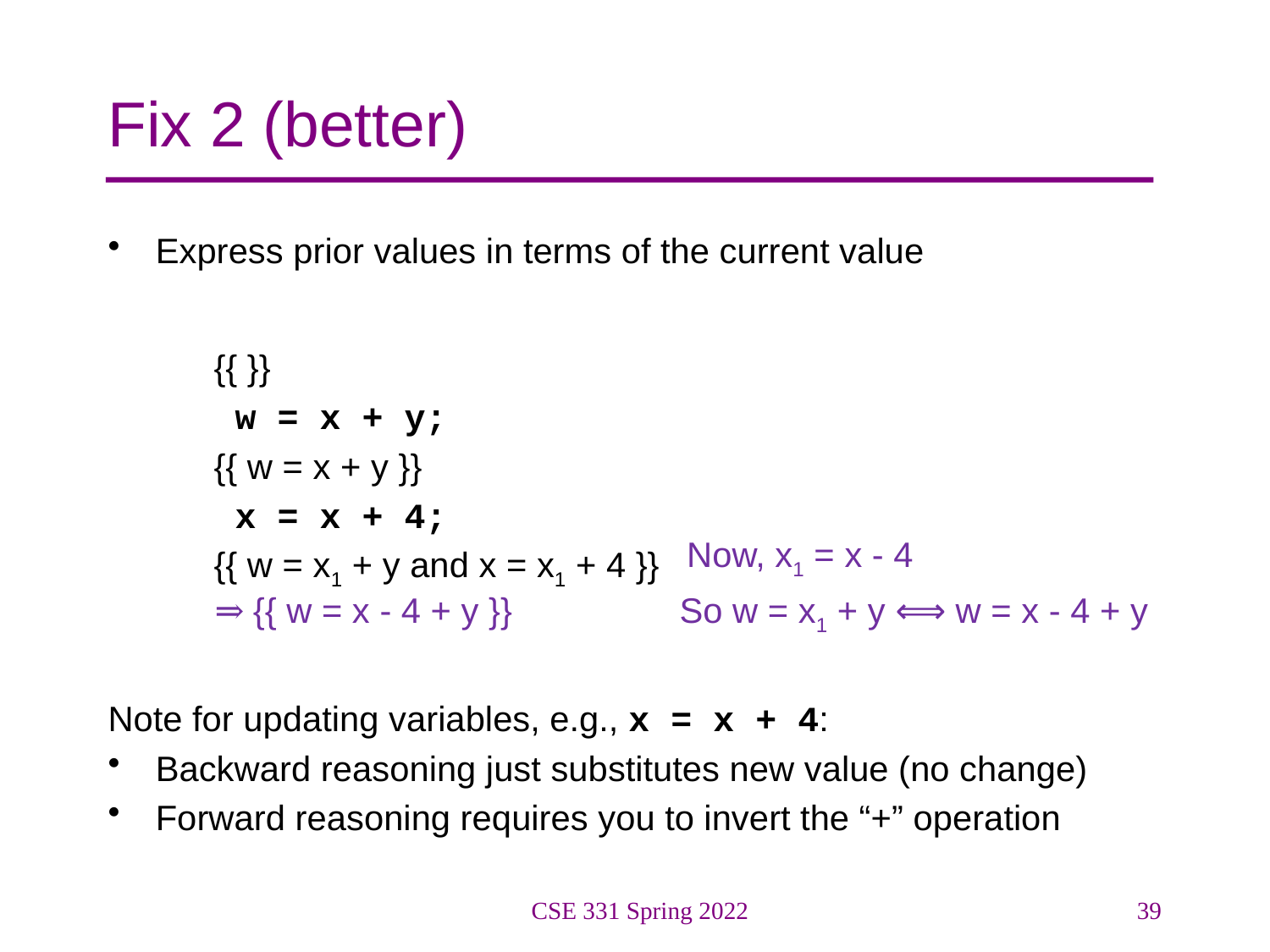

# Fix 2 (better)
Express prior values in terms of the current value

     {{ }}
      w = x + y;
     {{ w = x + y }}
      x = x + 4;
     {{ w = x1 + y and x = x1 + 4 }}

Note for updating variables, e.g., x = x + 4:
Backward reasoning just substitutes new value (no change)
Forward reasoning requires you to invert the “+” operation
Now, x1 = x - 4
⇒ {{ w = x - 4 + y }}
So w = x1 + y ⟺ w = x - 4 + y
CSE 331 Spring 2022
39